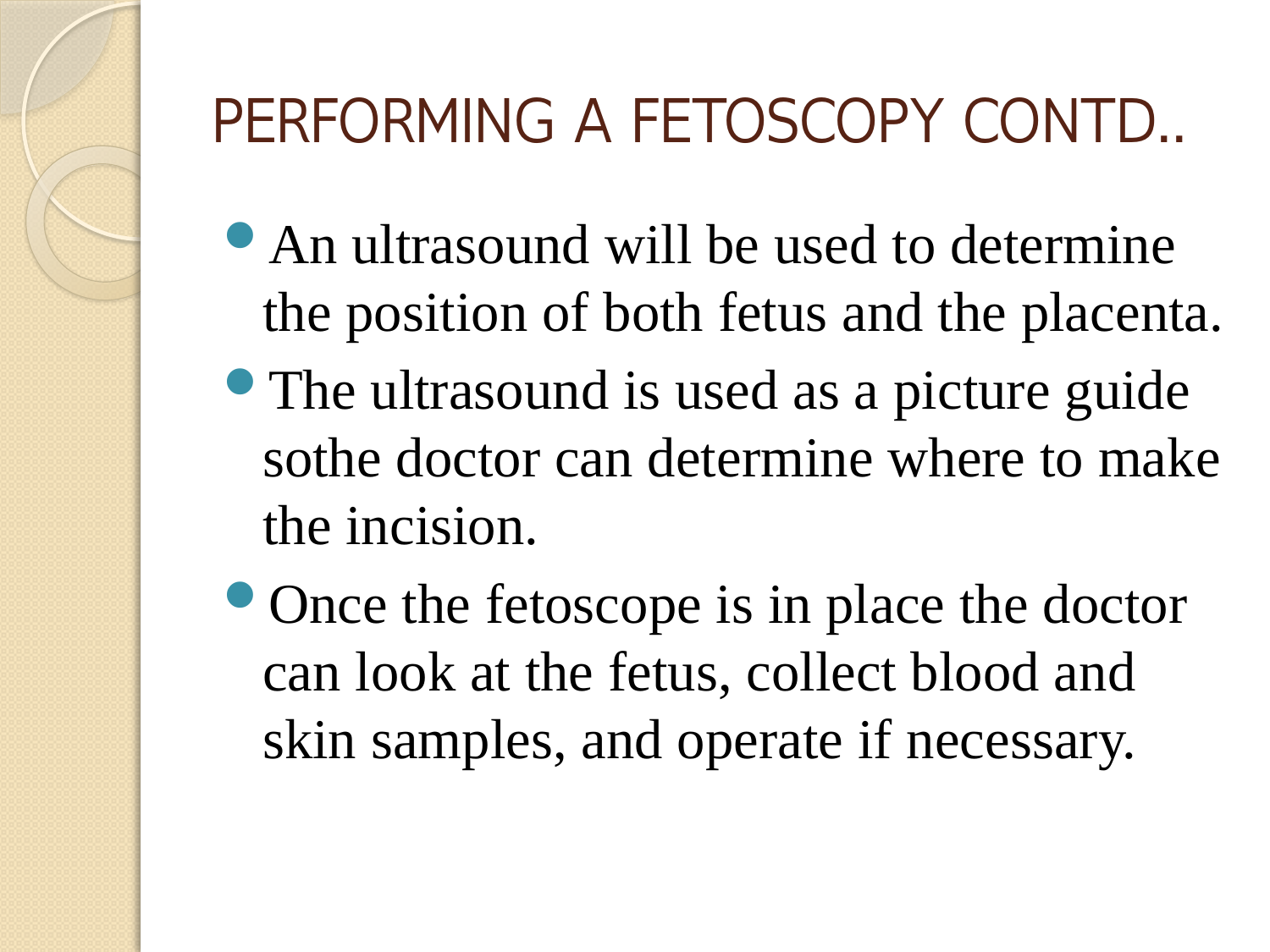

# PERFORMING A FETOSCOPY CONTD..
An ultrasound will be used to determine the position of both fetus and the placenta.
The ultrasound is used as a picture guide sothe doctor can determine where to make the incision.
Once the fetoscope is in place the doctor can look at the fetus, collect blood and skin samples, and operate if necessary.